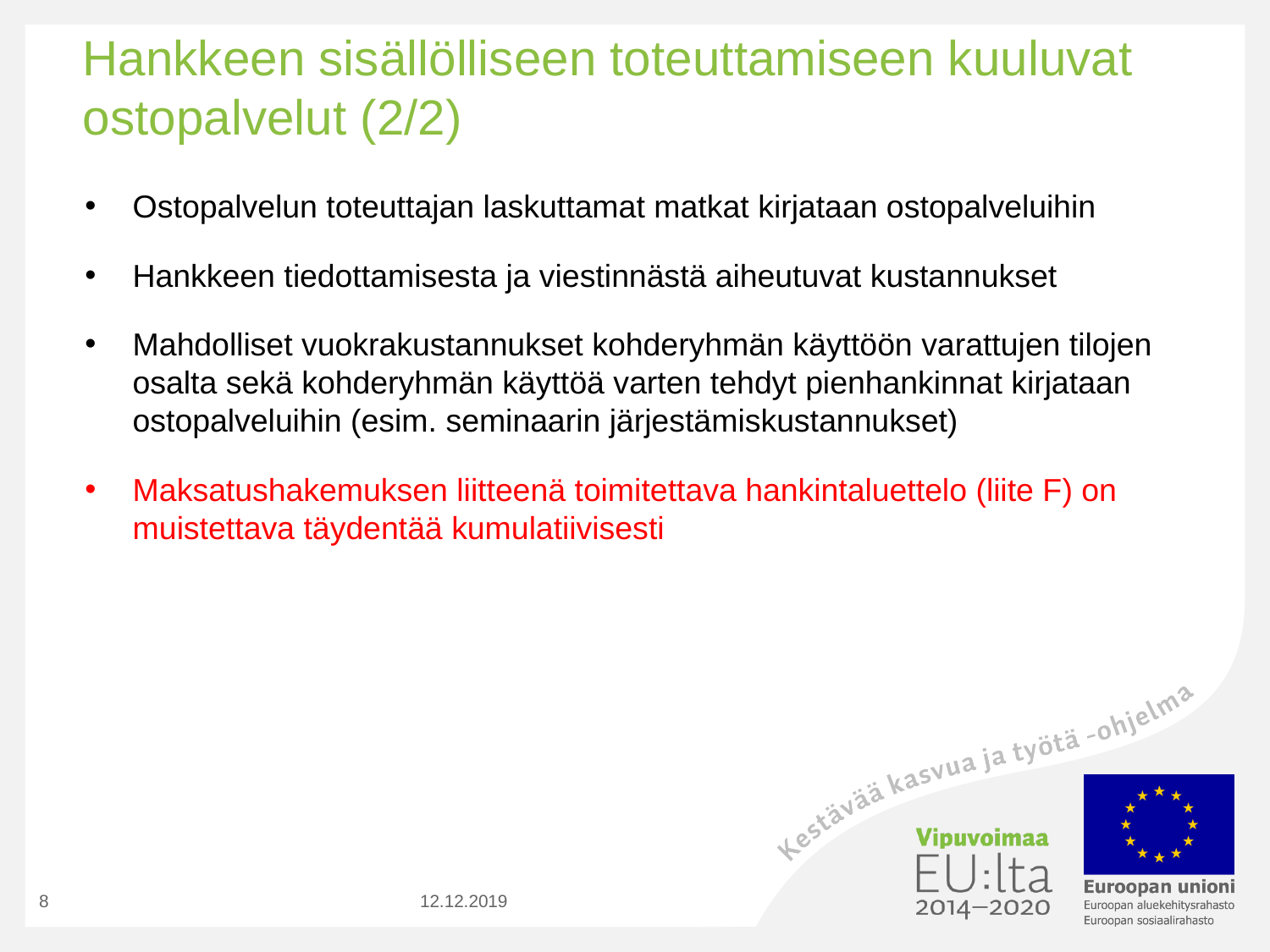

# Hankkeen sisällölliseen toteuttamiseen kuuluvat ostopalvelut (2/2)
Ostopalvelun toteuttajan laskuttamat matkat kirjataan ostopalveluihin

Hankkeen tiedottamisesta ja viestinnästä aiheutuvat kustannukset

Mahdolliset vuokrakustannukset kohderyhmän käyttöön varattujen tilojen osalta sekä kohderyhmän käyttöä varten tehdyt pienhankinnat kirjataan ostopalveluihin (esim. seminaarin järjestämiskustannukset)

Maksatushakemuksen liitteenä toimitettava hankintaluettelo (liite F) on muistettava täydentää kumulatiivisesti

8
12.12.2019